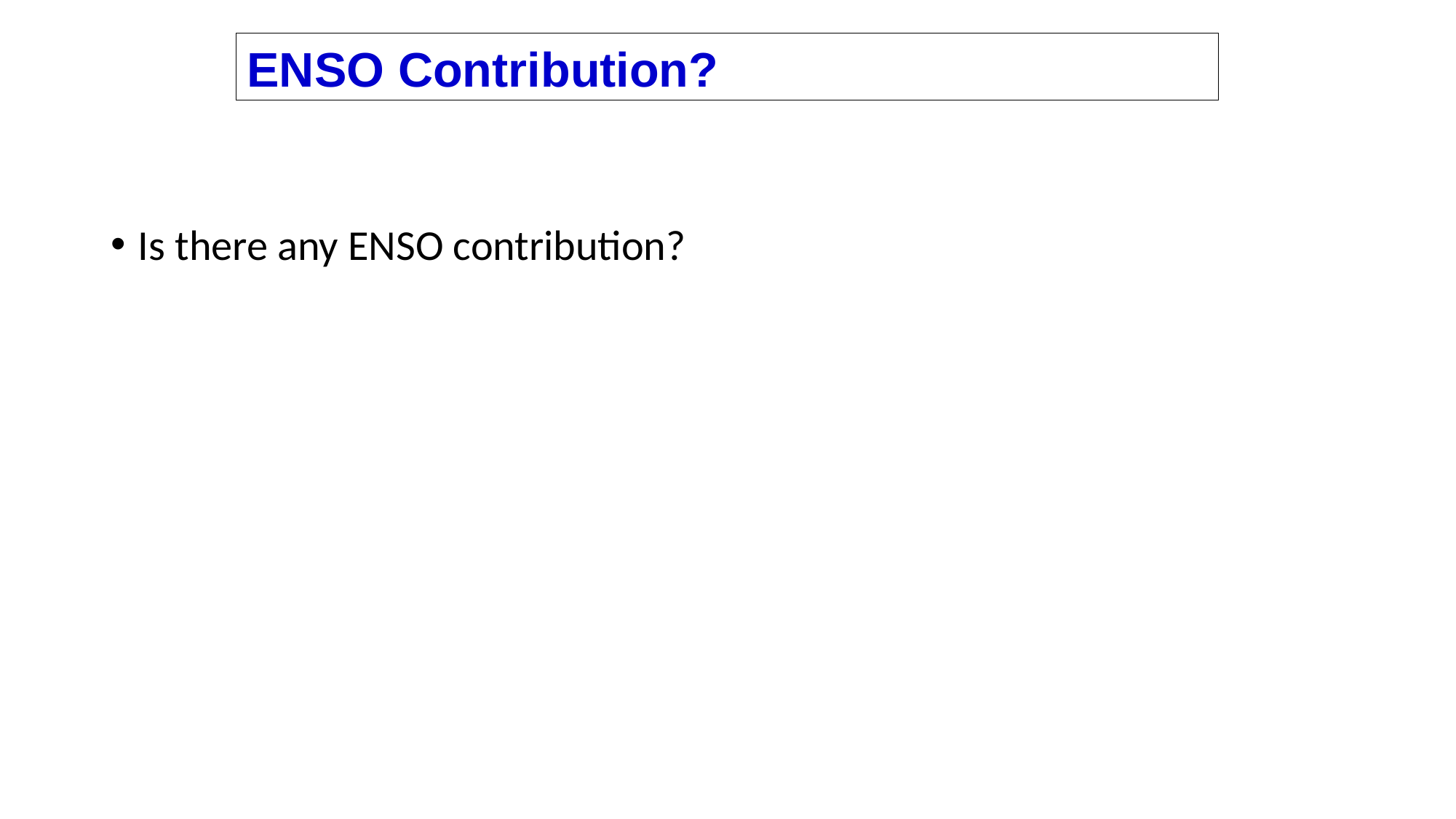

ENSO Contribution?
Is there any ENSO contribution?